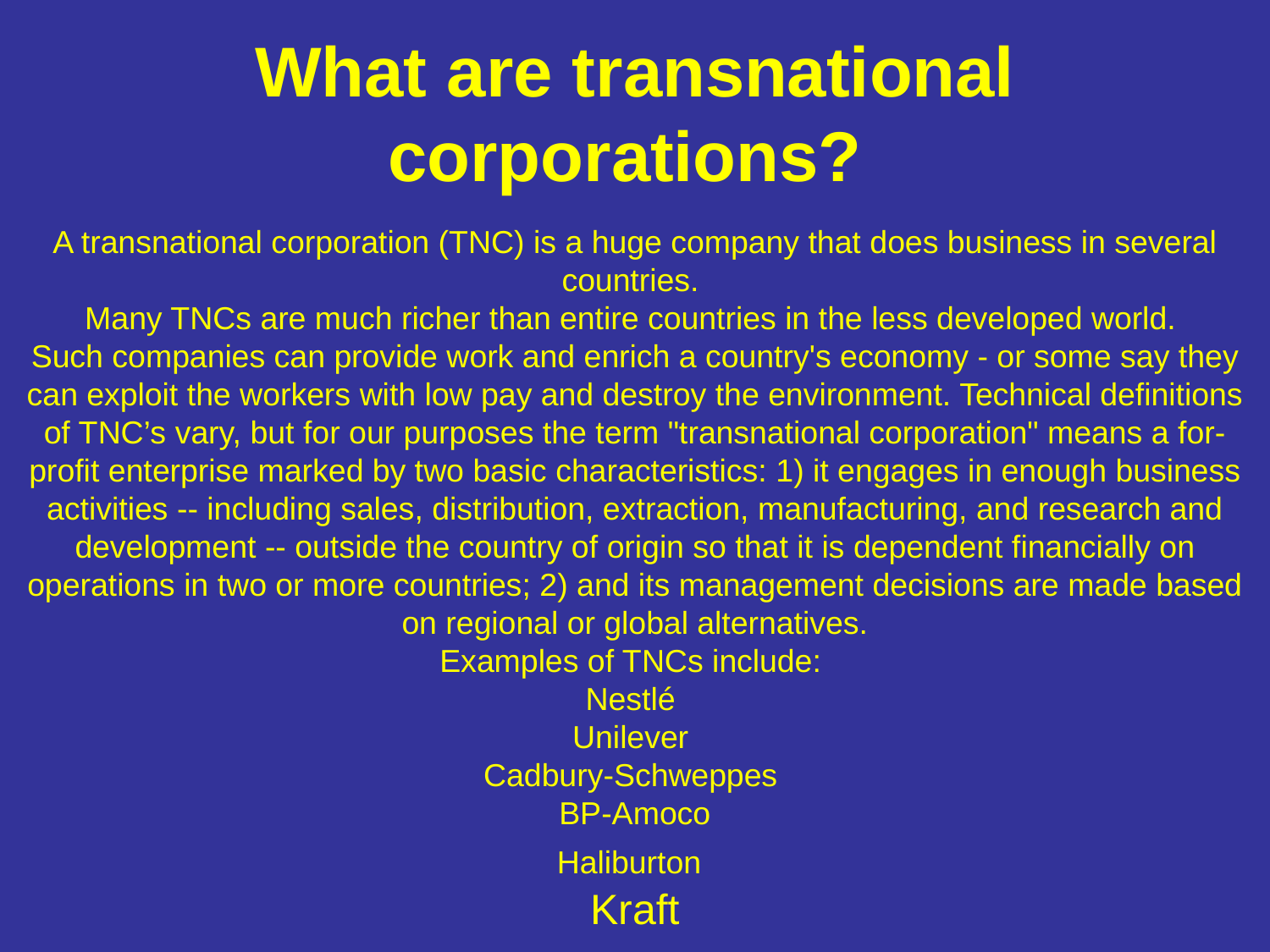

# What are transnational corporations?
A transnational corporation (TNC) is a huge company that does business in several countries.
Many TNCs are much richer than entire countries in the less developed world.
Such companies can provide work and enrich a country's economy - or some say they can exploit the workers with low pay and destroy the environment. Technical definitions of TNC’s vary, but for our purposes the term "transnational corporation" means a for-profit enterprise marked by two basic characteristics: 1) it engages in enough business activities -- including sales, distribution, extraction, manufacturing, and research and development -- outside the country of origin so that it is dependent financially on operations in two or more countries; 2) and its management decisions are made based on regional or global alternatives.
Examples of TNCs include:
Nestlé
Unilever
Cadbury-Schweppes
BP-Amoco
Haliburton
Kraft